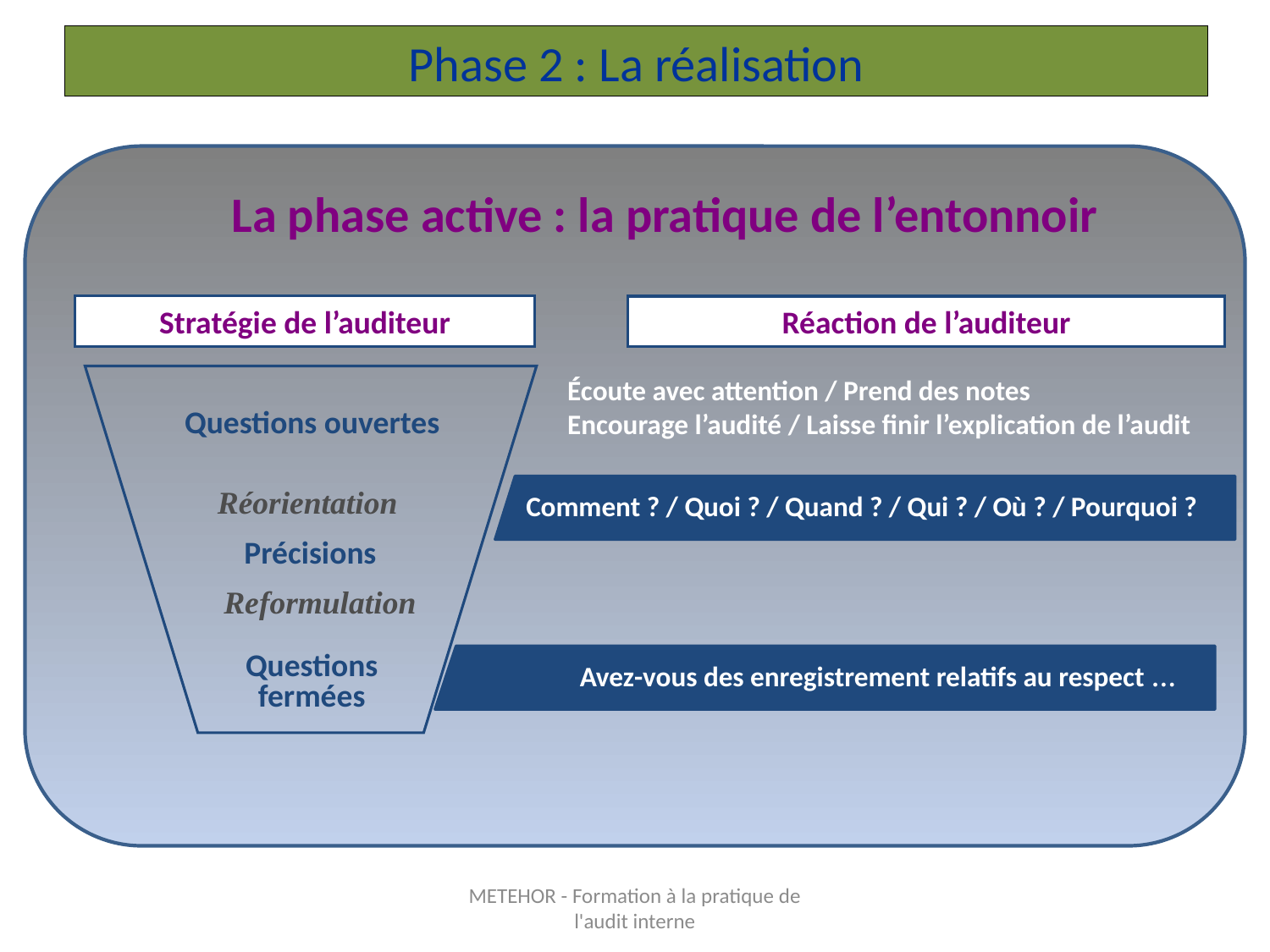

# Phase 2 : La réalisation

La phase active : la pratique de l’entonnoir
Stratégie de l’auditeur
Réaction de l’auditeur

Écoute avec attention / Prend des notes
Encourage l’audité / Laisse finir l’explication de l’audit
Questions ouvertes
Réorientation

Comment ? / Quoi ? / Quand ? / Qui ? / Où ? / Pourquoi ?
Précisions
Reformulation
Questions fermées

Avez-vous des enregistrement relatifs au respect …
METEHOR - Formation à la pratique de l'audit interne